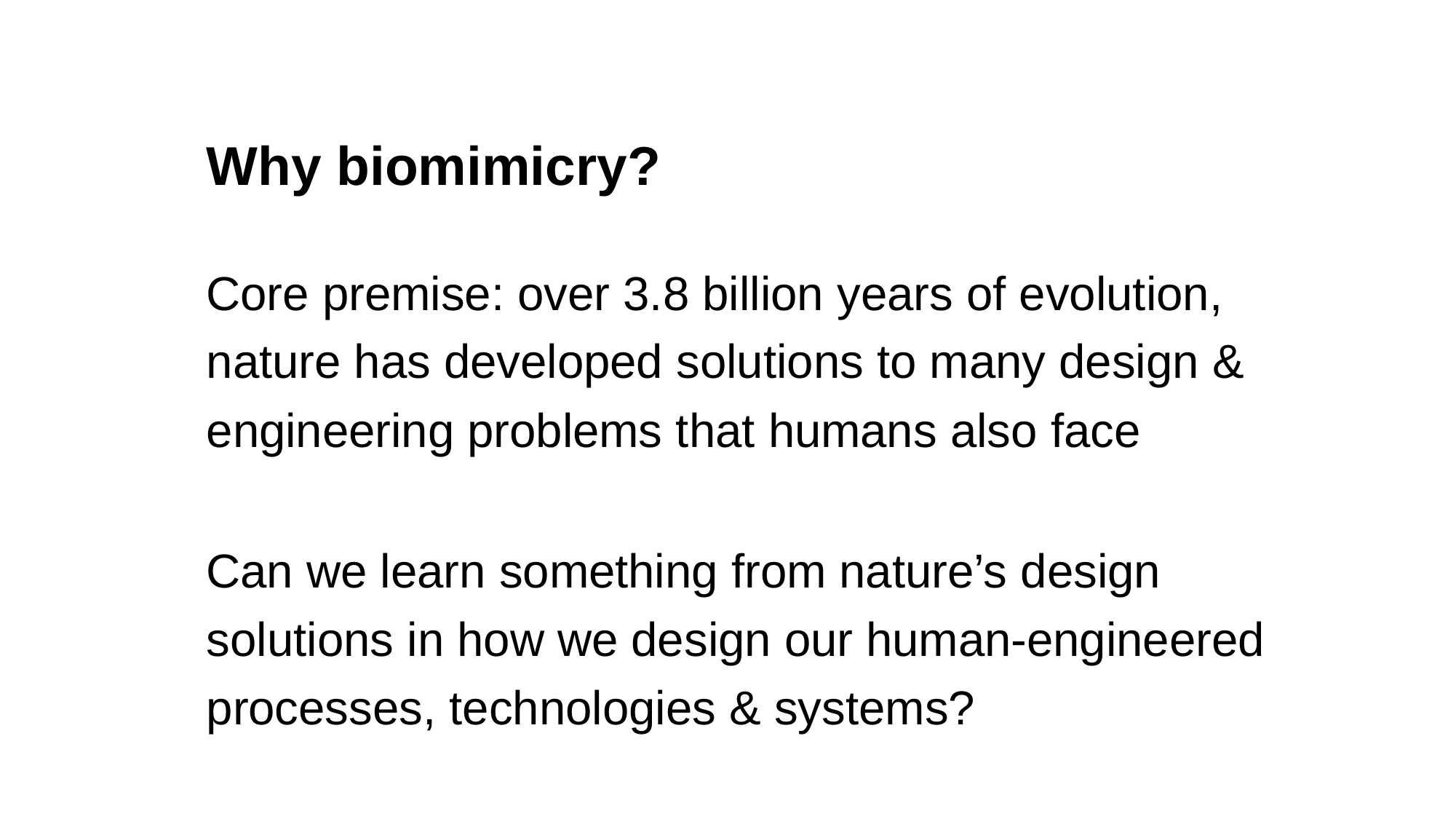

# Why biomimicry?
Core premise: over 3.8 billion years of evolution, nature has developed solutions to many design & engineering problems that humans also face
Can we learn something from nature’s design solutions in how we design our human-engineered processes, technologies & systems?